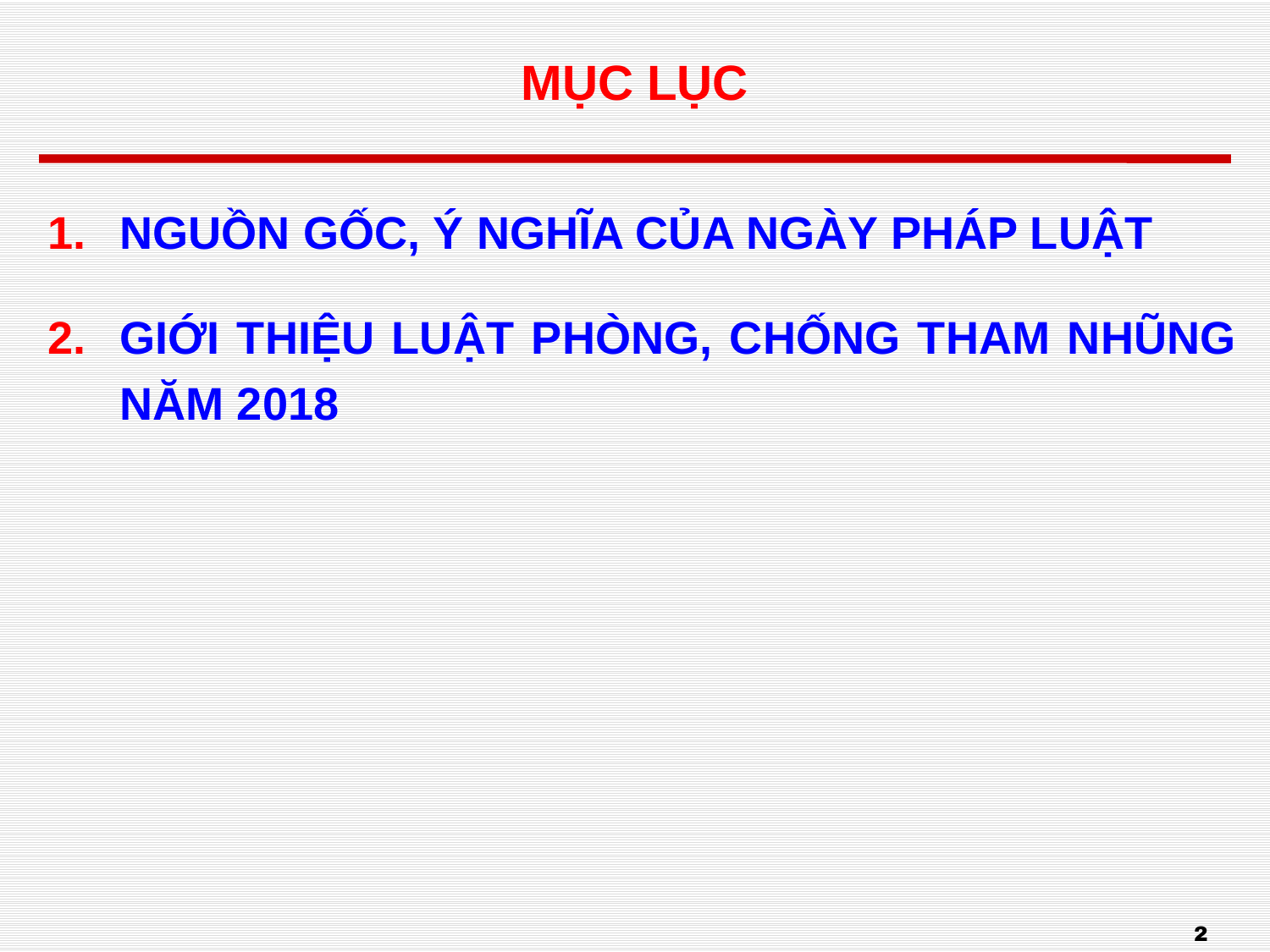

# MỤC LỤC
NGUỒN GỐC, Ý NGHĨA CỦA NGÀY PHÁP LUẬT
GIỚI THIỆU LUẬT PHÒNG, CHỐNG THAM NHŨNG NĂM 2018